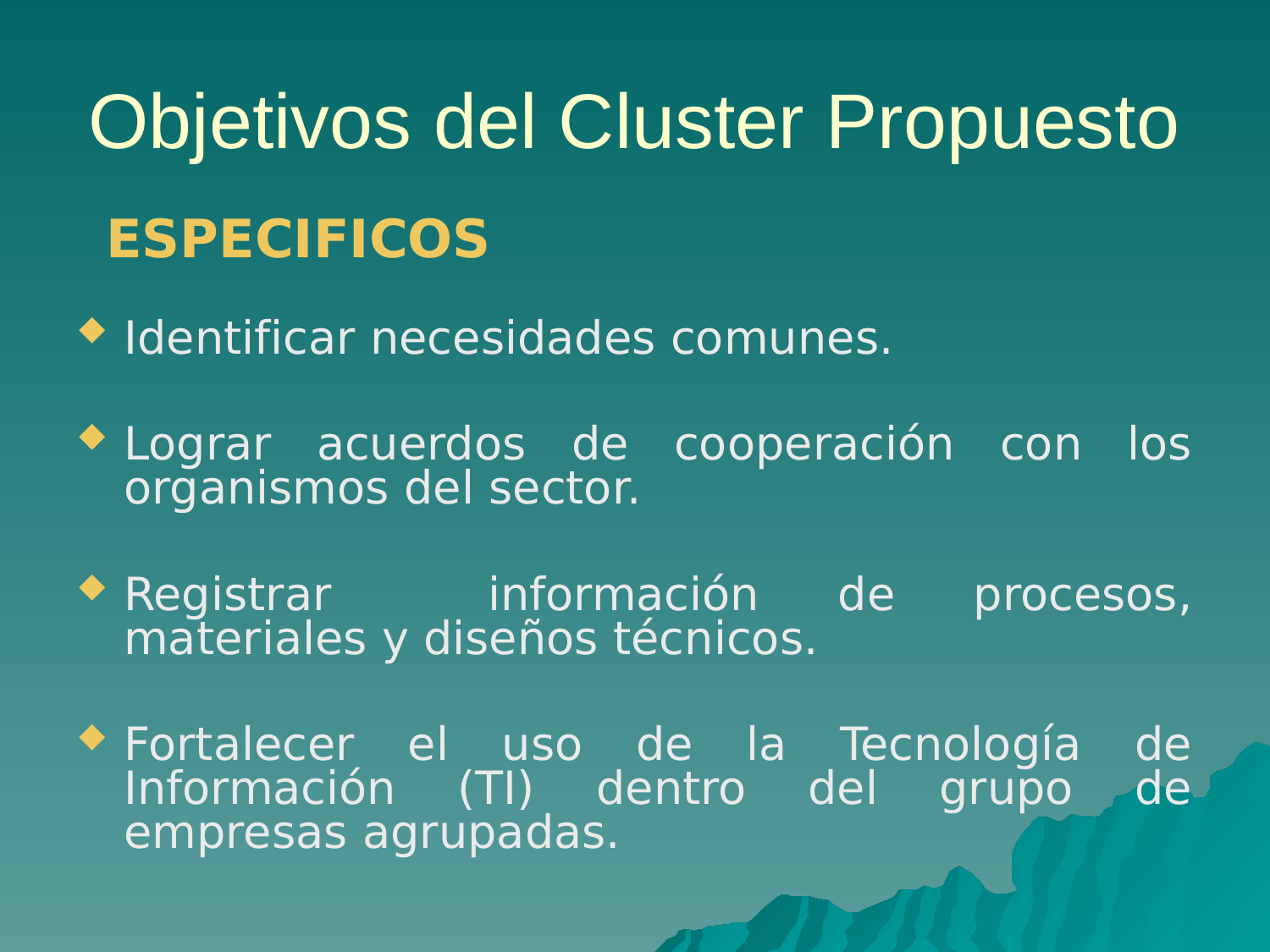

# Objetivos del Cluster Propuesto
ESPECIFICOS
Identificar necesidades comunes.

Lograr acuerdos de cooperación con los organismos del sector.

Registrar  información de procesos, materiales y diseños técnicos.

Fortalecer el uso de la Tecnología de Información (TI) dentro del grupo de empresas agrupadas.